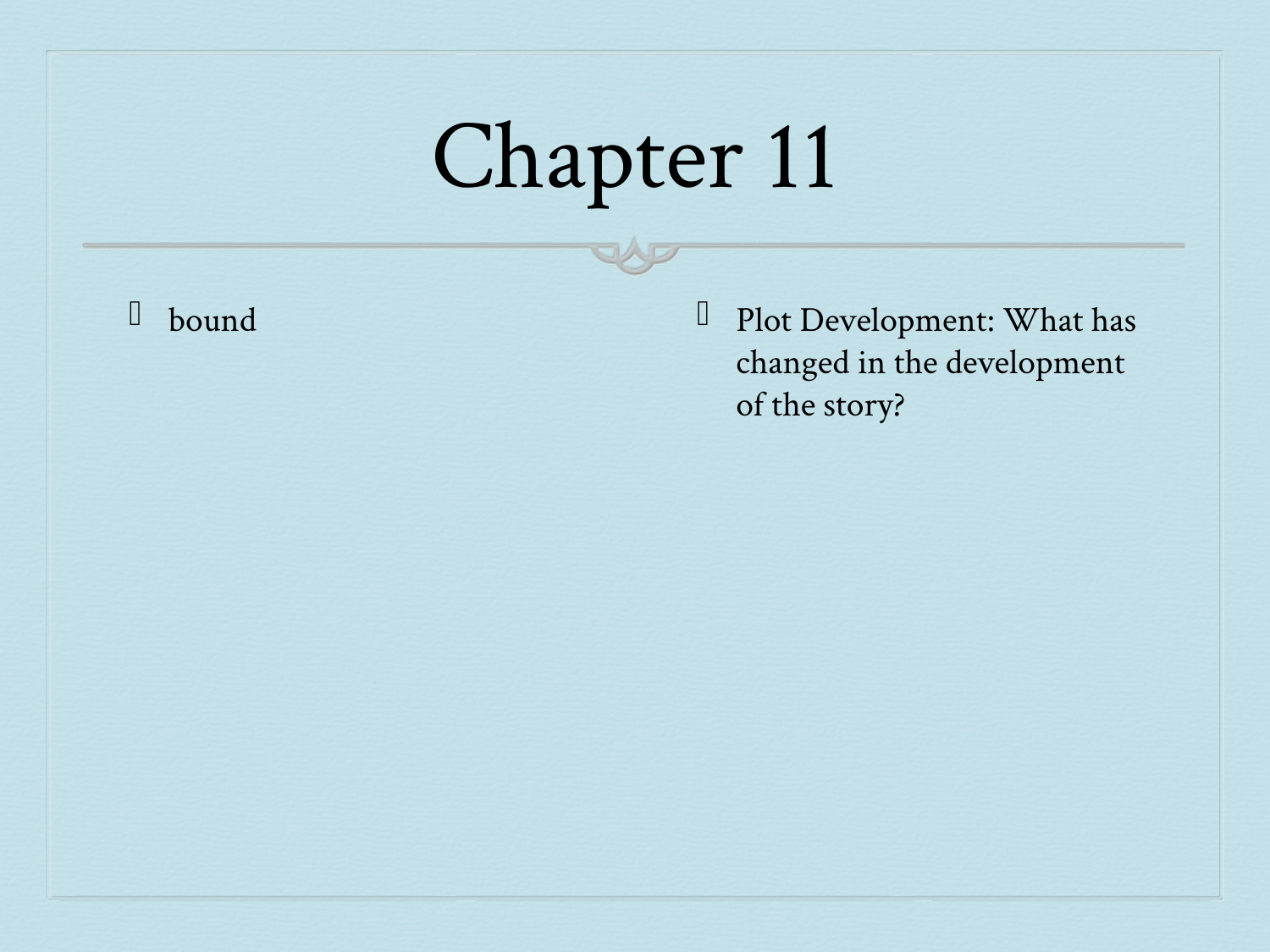

# Chapter 11
bound
Plot Development: What has changed in the development of the story?